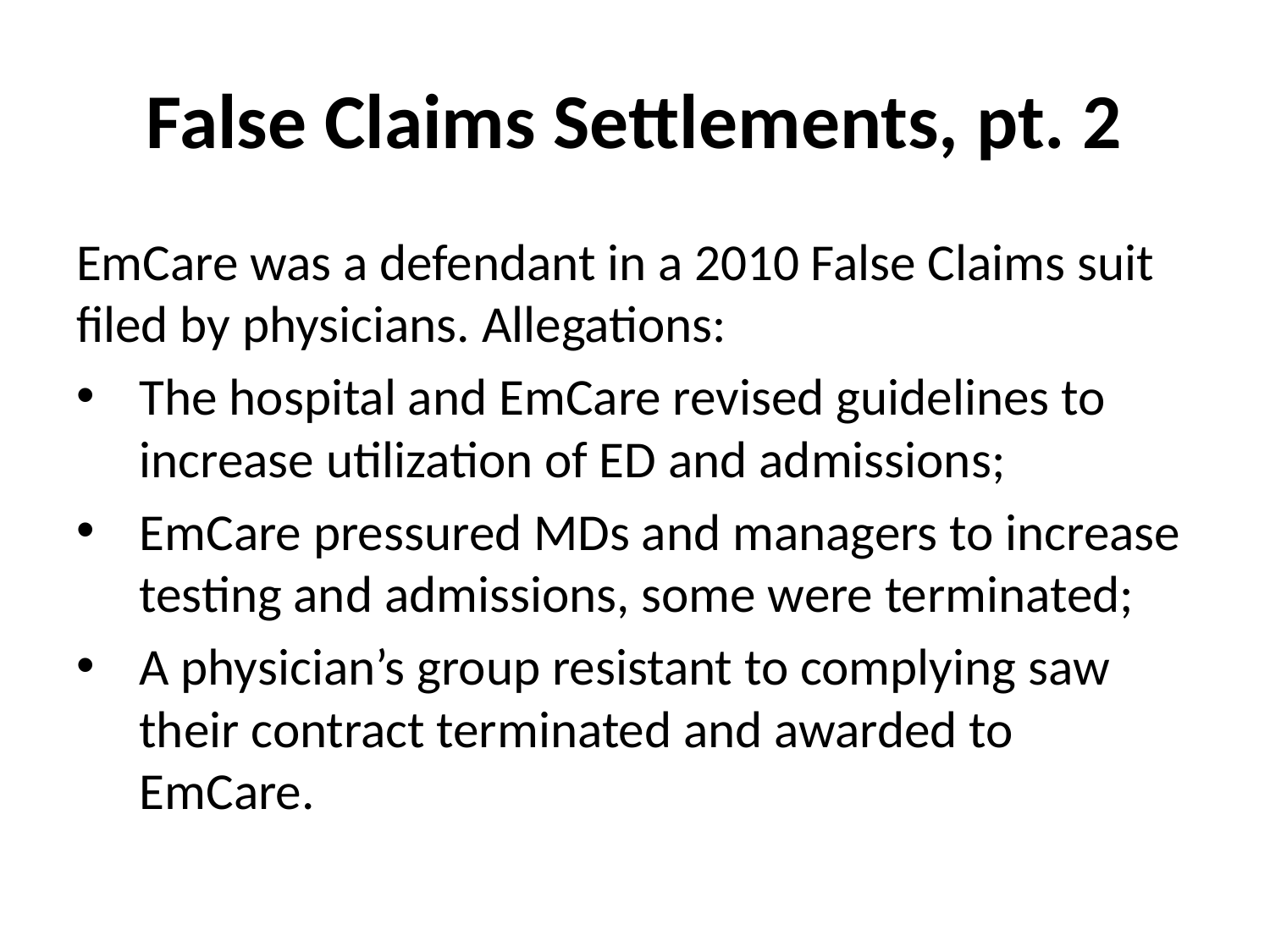

# False Claims Settlements, pt. 2
EmCare was a defendant in a 2010 False Claims suit filed by physicians. Allegations:
The hospital and EmCare revised guidelines to increase utilization of ED and admissions;
EmCare pressured MDs and managers to increase testing and admissions, some were terminated;
A physician’s group resistant to complying saw their contract terminated and awarded to EmCare.